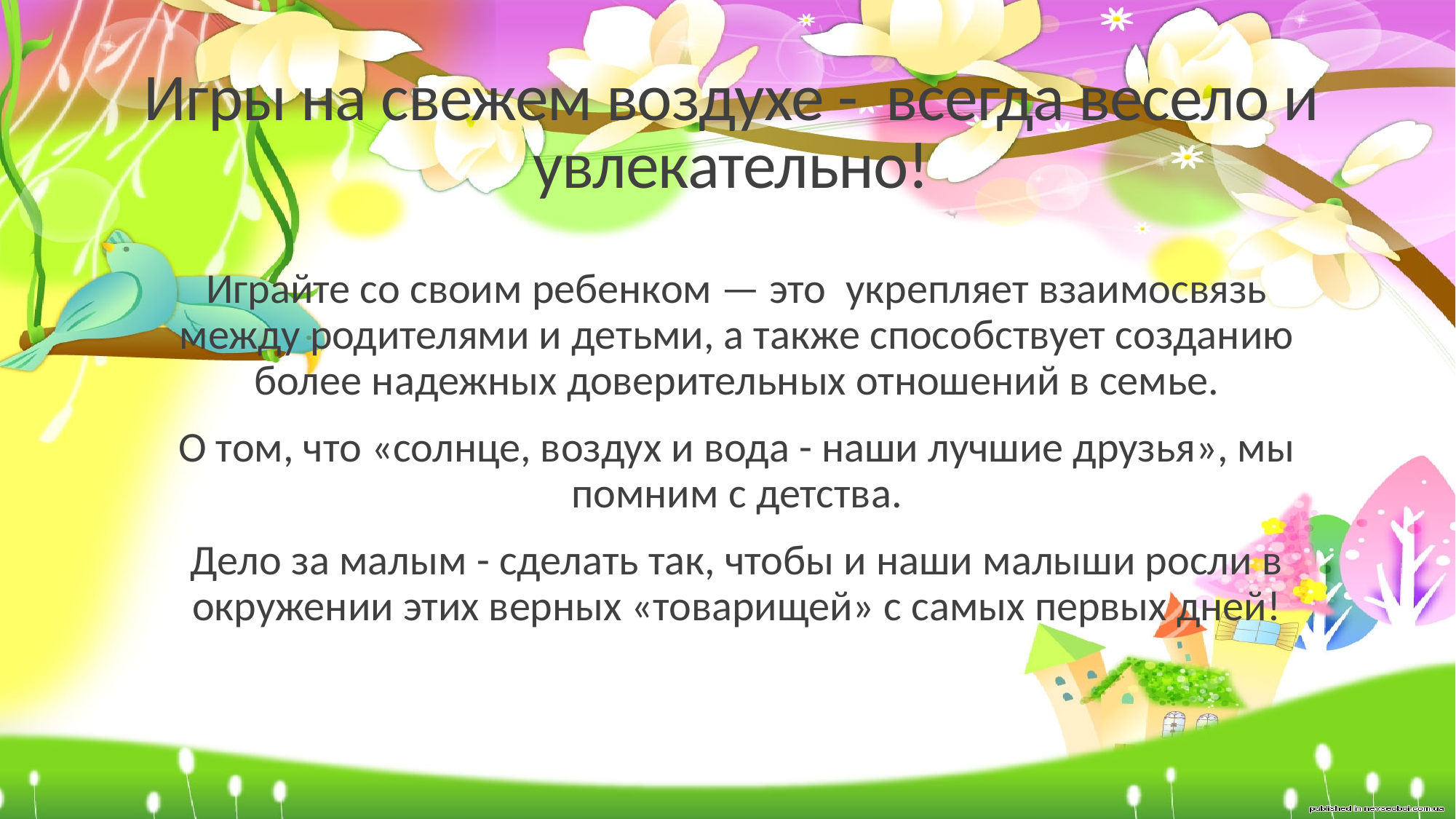

# Игры на свежем воздухе -  всегда весело и увлекательно!
Играйте со своим ребенком — это  укрепляет взаимосвязь между родителями и детьми, а также способствует созданию более надежных доверительных отношений в семье.
О том, что «солнце, воздух и вода - наши лучшие друзья», мы помним с детства.
Дело за малым - сделать так, чтобы и наши малыши росли в окружении этих верных «товарищей» с самых первых дней!